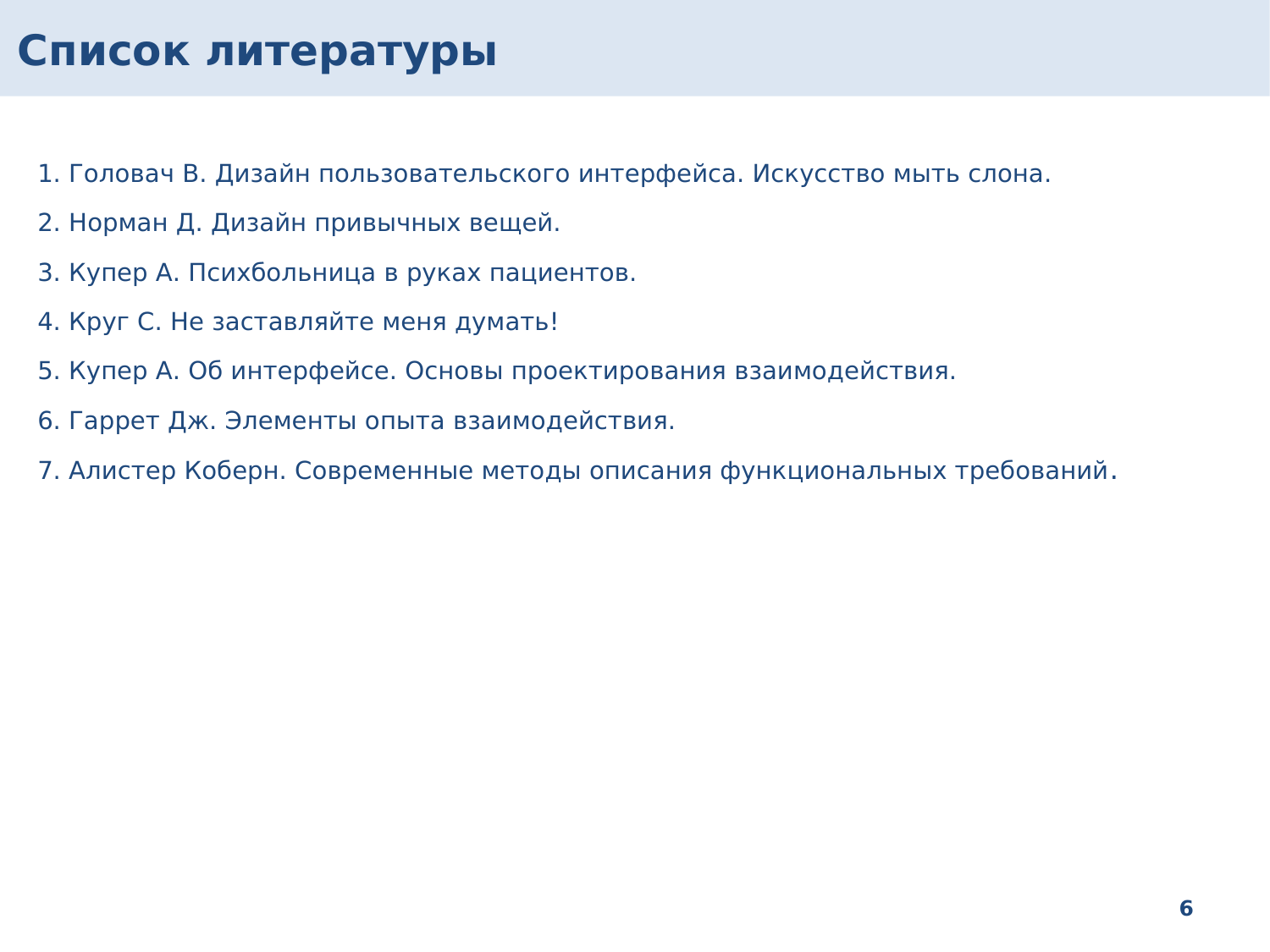

# Список литературы
1. Головач В. Дизайн пользовательского интерфейса. Искусство мыть слона.
2. Норман Д. Дизайн привычных вещей.
3. Купер А. Психбольница в руках пациентов.
4. Круг С. Не заставляйте меня думать!
5. Купер А. Об интерфейсе. Основы проектирования взаимодействия.
6. Гаррет Дж. Элементы опыта взаимодействия.
7. Алистер Коберн. Современные методы описания функциональных требований.

6